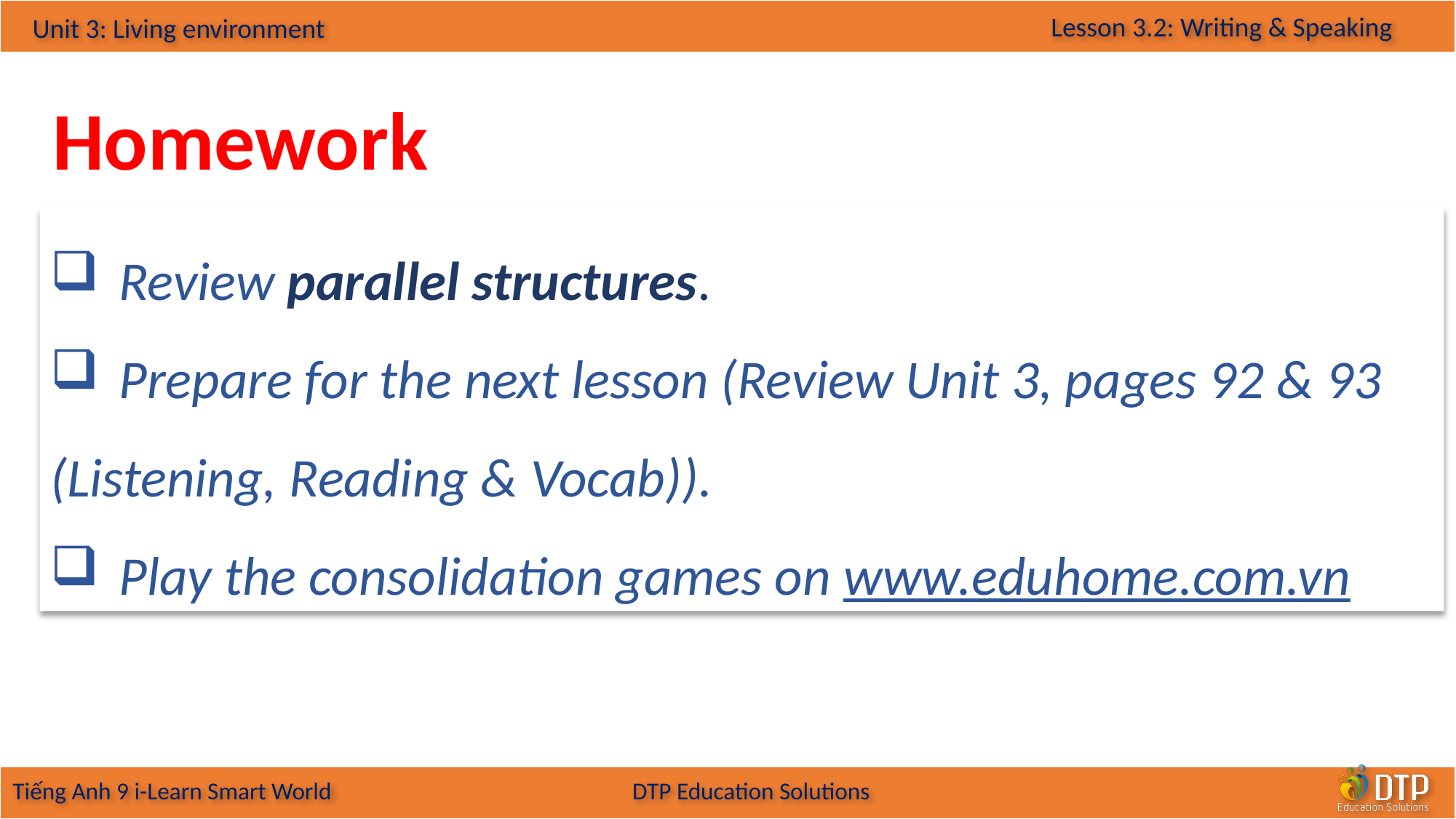

Homework
Review parallel structures.
Prepare for the next lesson (Review Unit 3, pages 92 & 93
(Listening, Reading & Vocab)).
Play the consolidation games on www.eduhome.com.vn